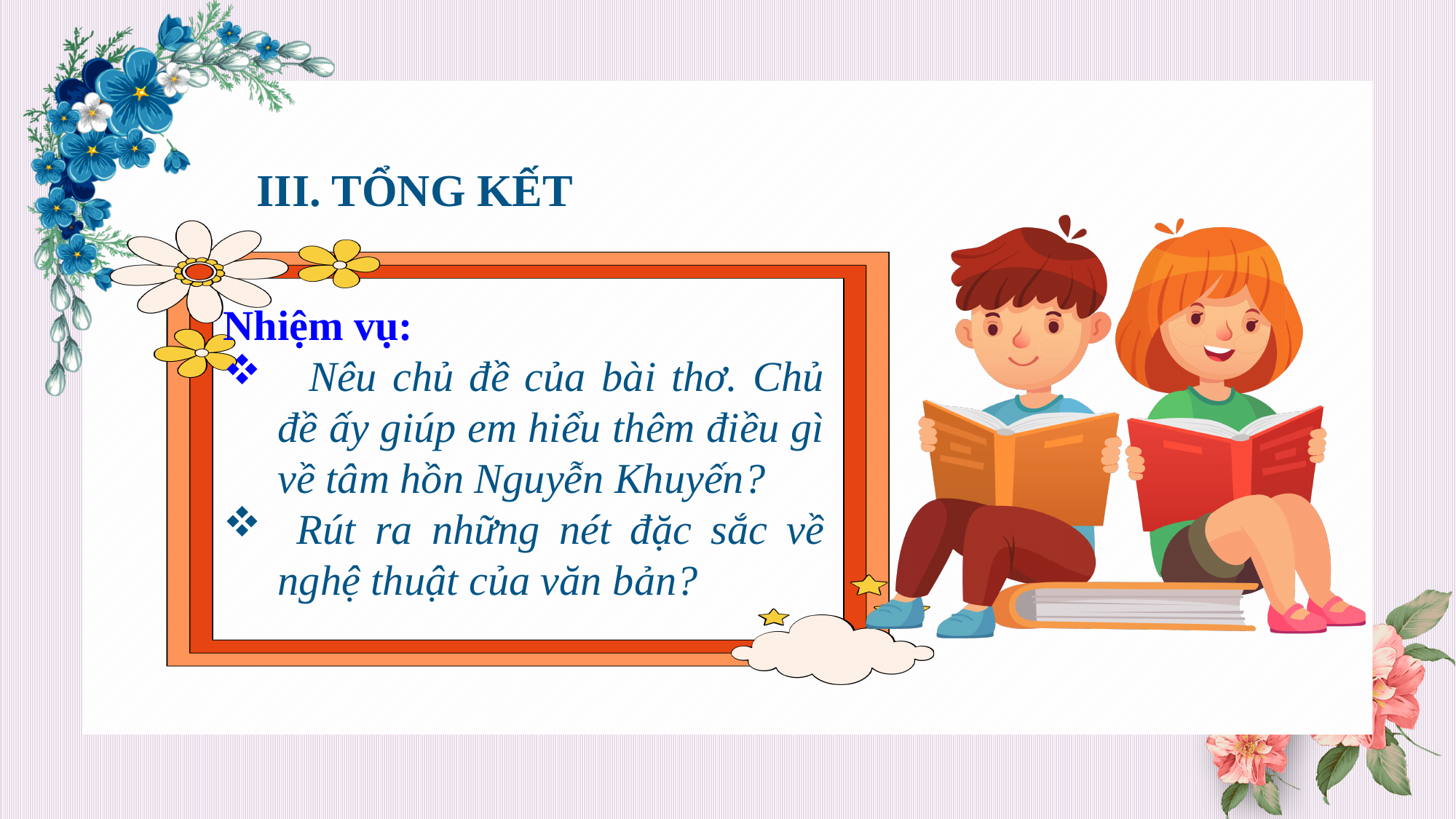

III. TỔNG KẾT

Nhiệm vụ:
  Nêu chủ đề của bài thơ. Chủ đề ấy giúp em hiểu thêm điều gì về tâm hồn Nguyễn Khuyến?
 Rút ra những nét đặc sắc về nghệ thuật của văn bản?